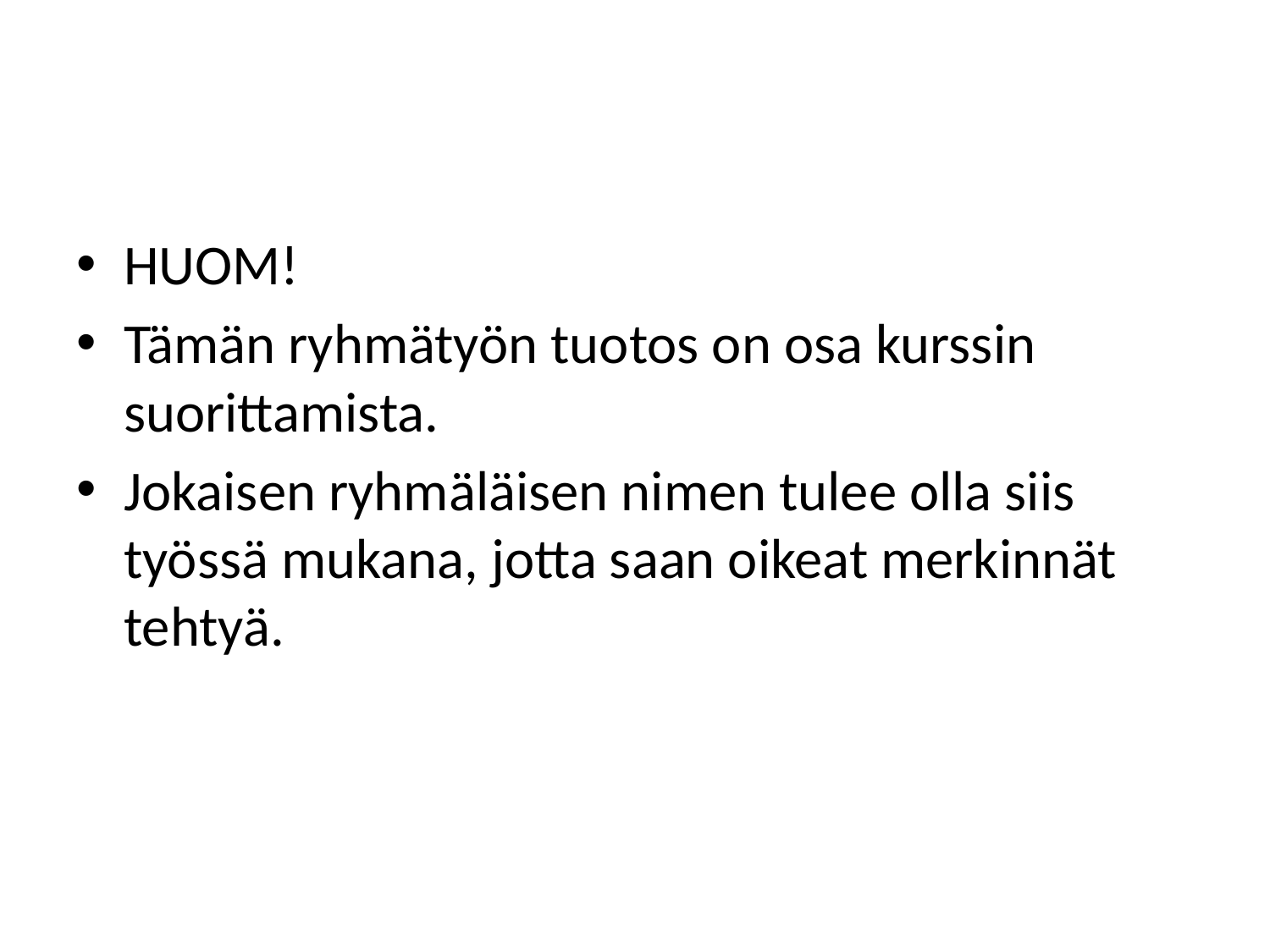

#
HUOM!
Tämän ryhmätyön tuotos on osa kurssin suorittamista.
Jokaisen ryhmäläisen nimen tulee olla siis työssä mukana, jotta saan oikeat merkinnät tehtyä.